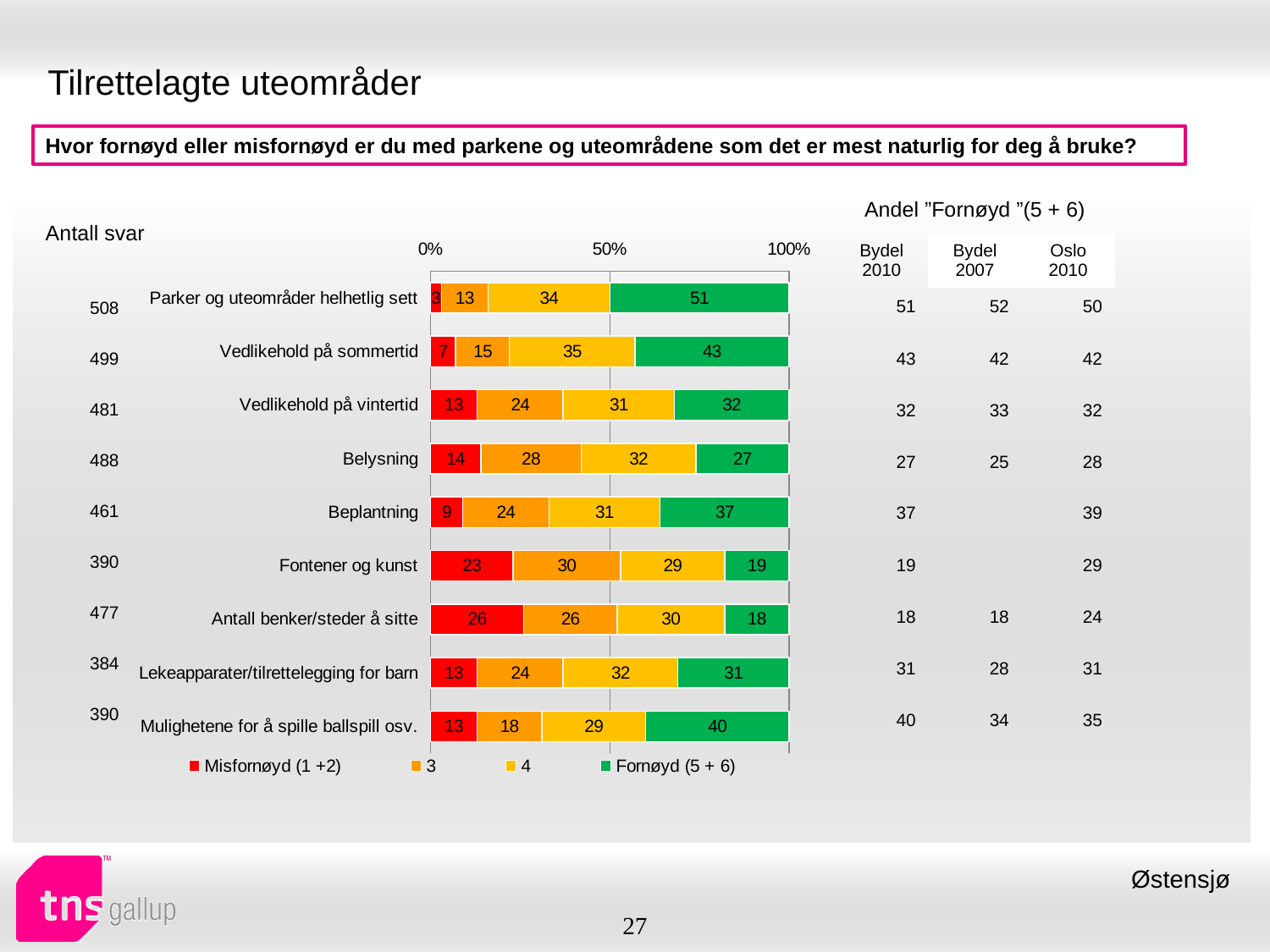

# Tilrettelagte uteområder
Hvor fornøyd eller misfornøyd er du med parkene og uteområdene som det er mest naturlig for deg å bruke?
| Andel ”Fornøyd ”(5 + 6) |  |  |
| --- | --- | --- |
| Bydel 2010 | Bydel 2007 | Oslo 2010 |
| Antall svar |
| --- |

### Chart

| Category | Misfornøyd (1 +2) | 3 | 4 | Fornøyd (5 + 6) |
|---|---|---|---|---|
| Parker og uteområder helhetlig sett | 3.0 | 13.0 | 34.0 | 51.0 |
| Vedlikehold på sommertid | 7.0 | 15.0 | 35.0 | 43.0 |
| Vedlikehold på vintertid | 13.0 | 24.0 | 31.0 | 32.0 |
| Belysning | 14.0 | 28.0 | 32.0 | 27.0 |
| Beplantning | 9.0 | 24.0 | 31.0 | 37.0 |
| Fontener og kunst | 23.0 | 30.0 | 29.0 | 19.0 |
| Antall benker/steder å sitte | 26.0 | 26.0 | 30.0 | 18.0 |
| Lekeapparater/tilrettelegging for barn | 13.0 | 24.0 | 32.0 | 31.0 |
| Mulighetene for å spille ballspill osv. | 13.0 | 18.0 | 29.0 | 40.0 |
| 51 | 52 | 50 |
| --- | --- | --- |
| 43 | 42 | 42 |
| 32 | 33 | 32 |
| 27 | 25 | 28 |
| 37 |  | 39 |
| 19 |  | 29 |
| 18 | 18 | 24 |
| 31 | 28 | 31 |
| 40 | 34 | 35 |
| 508 |
| --- |
| 499 |
| 481 |
| 488 |
| 461 |
| 390 |
| 477 |
| 384 |
| 390 |
Østensjø
27